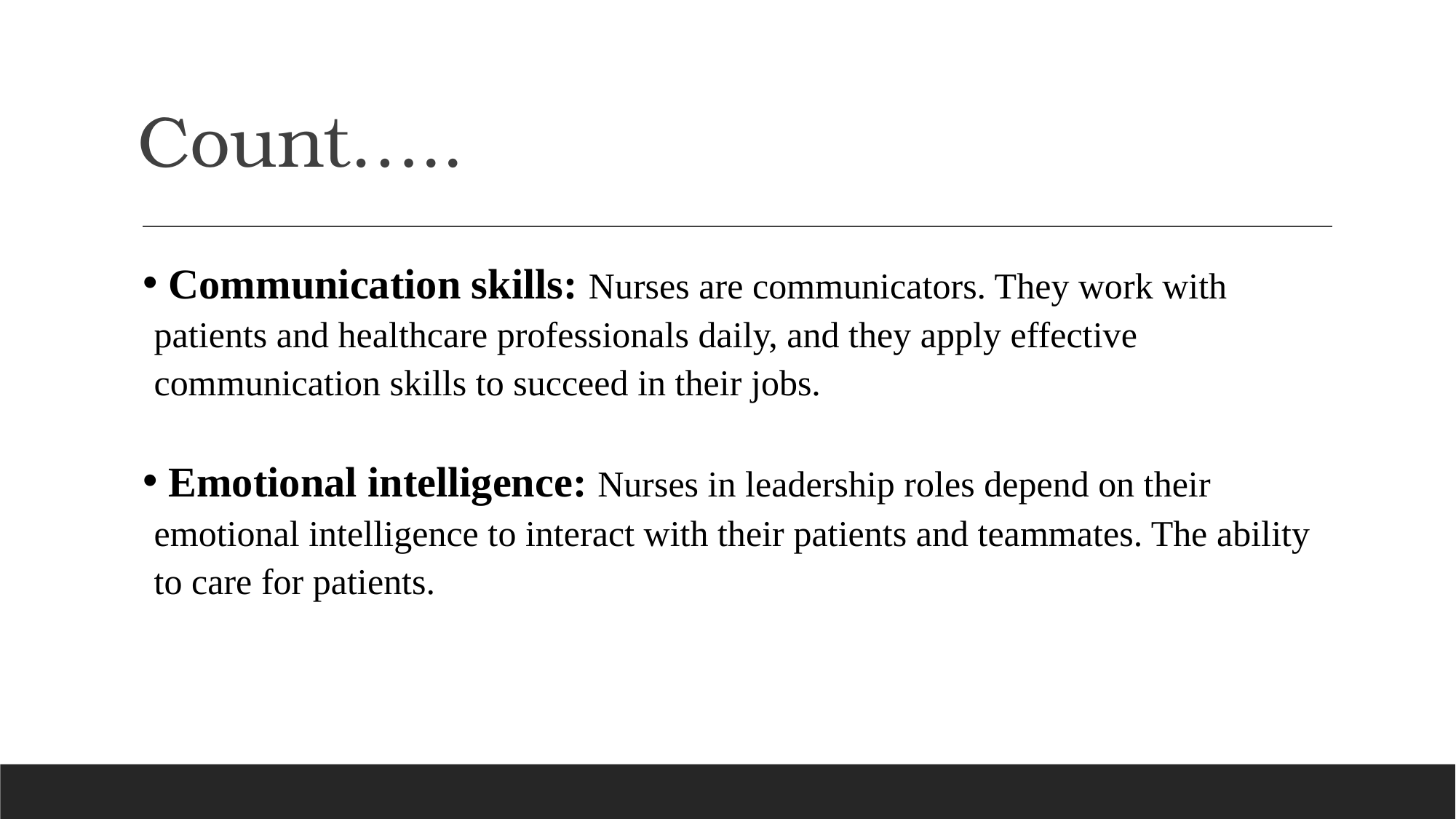

# Count…..
 Communication skills: Nurses are communicators. They work with patients and healthcare professionals daily, and they apply effective communication skills to succeed in their jobs.

 Emotional intelligence: Nurses in leadership roles depend on their emotional intelligence to interact with their patients and teammates. The ability to care for patients.